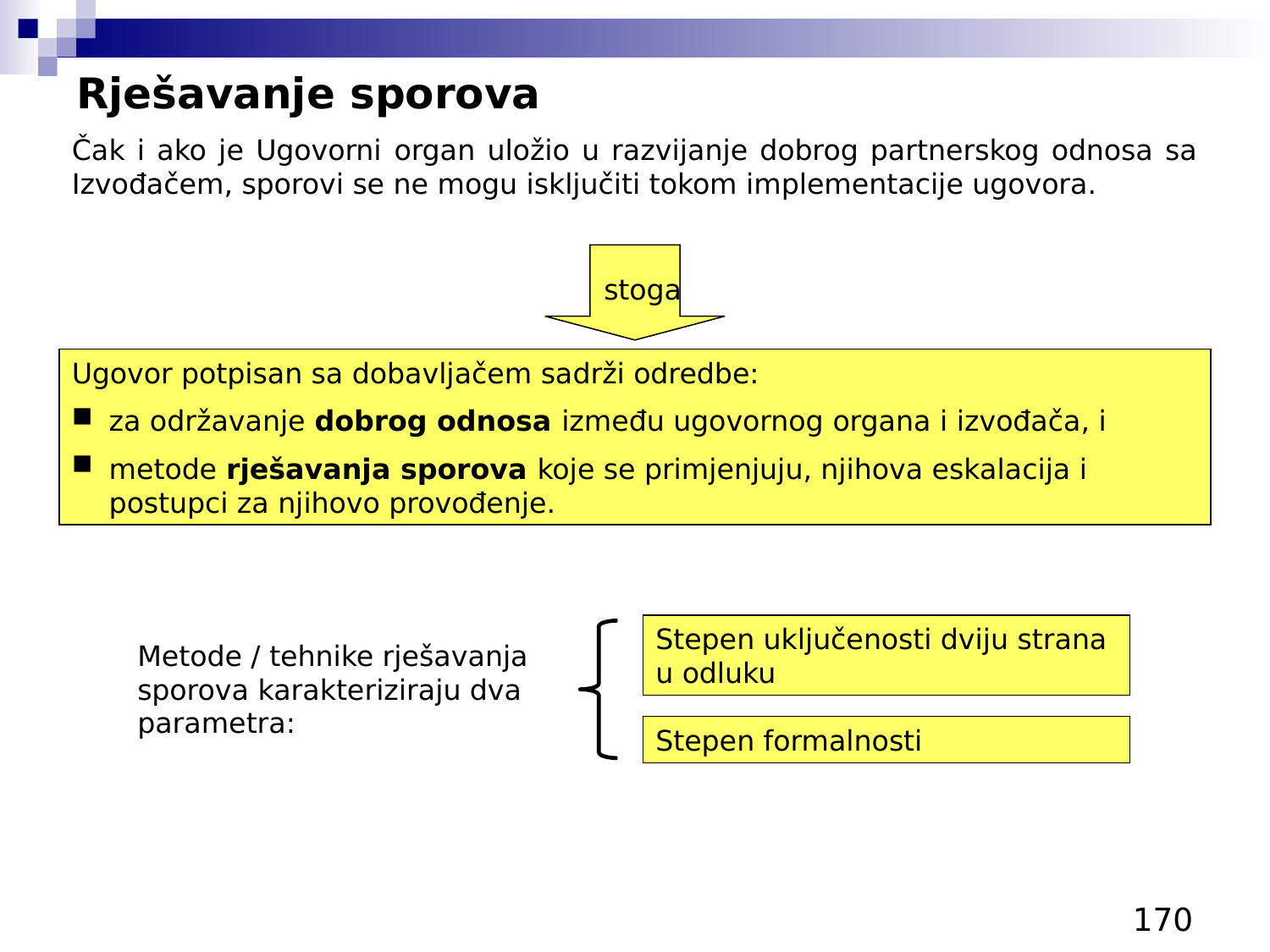

Rješavanje sporova
Čak i ako je Ugovorni organ uložio u razvijanje dobrog partnerskog odnosa sa Izvođačem, sporovi se ne mogu isključiti tokom implementacije ugovora.

stoga
Ugovor potpisan sa dobavljačem sadrži odredbe:
za održavanje dobrog odnosa između ugovornog organa i izvođača, i
metode rješavanja sporova koje se primjenjuju, njihova eskalacija i postupci za njihovo provođenje.
Stepen uključenosti dviju strana u odluku
Stepen formalnosti

Metode / tehnike rješavanja sporova karakteriziraju dva parametra: